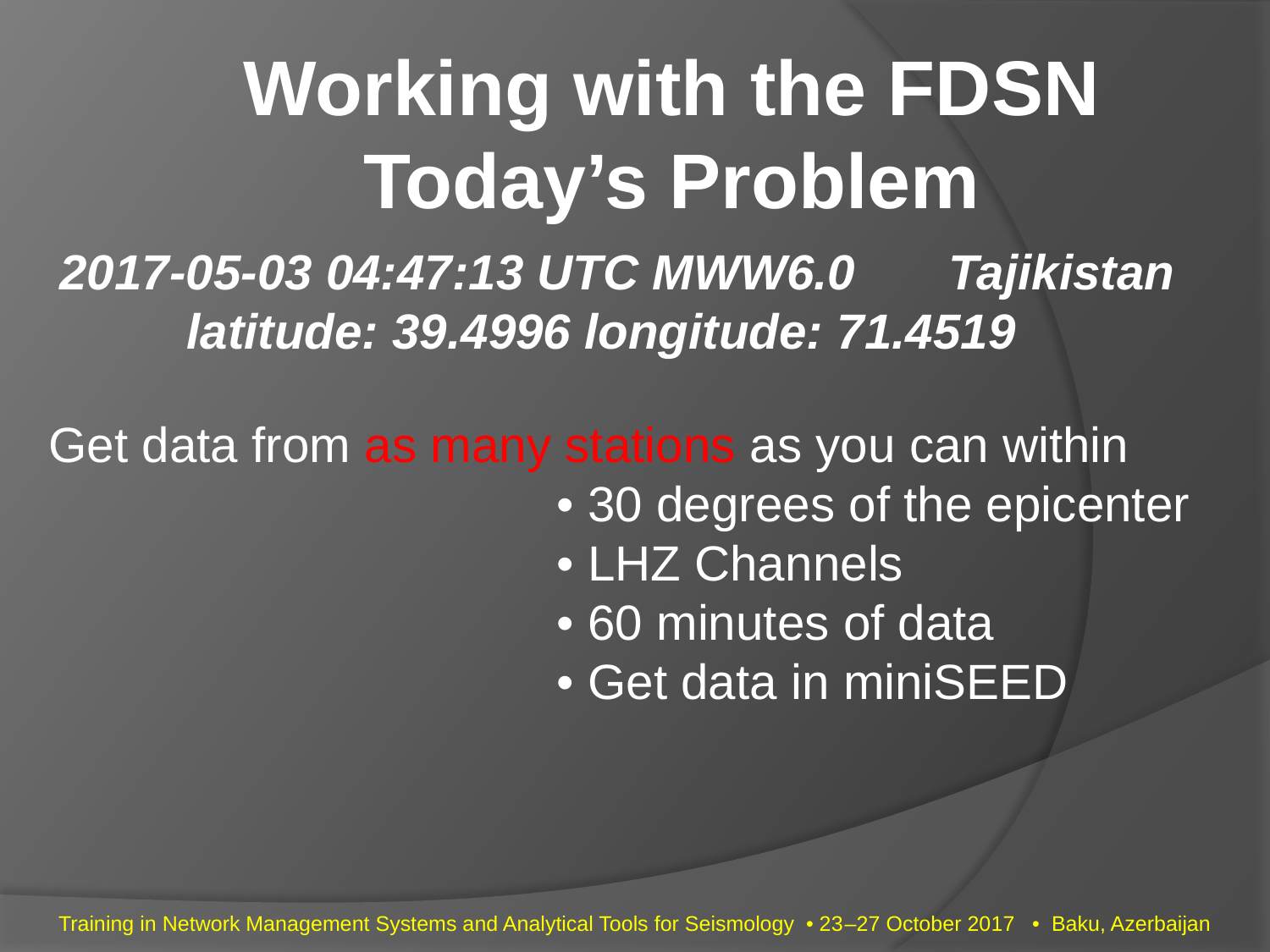

Working with the FDSN
Today’s Problem
2017-05-03 04:47:13 UTC MWW6.0 	Tajikistan
	latitude: 39.4996 longitude: 71.4519

Get data from as many stations as you can within
				• 30 degrees of the epicenter
				• LHZ Channels
				• 60 minutes of data
				• Get data in miniSEED

Training in Network Management Systems and Analytical Tools for Seismology  • 23–27 October 2017   •  Baku, Azerbaijan